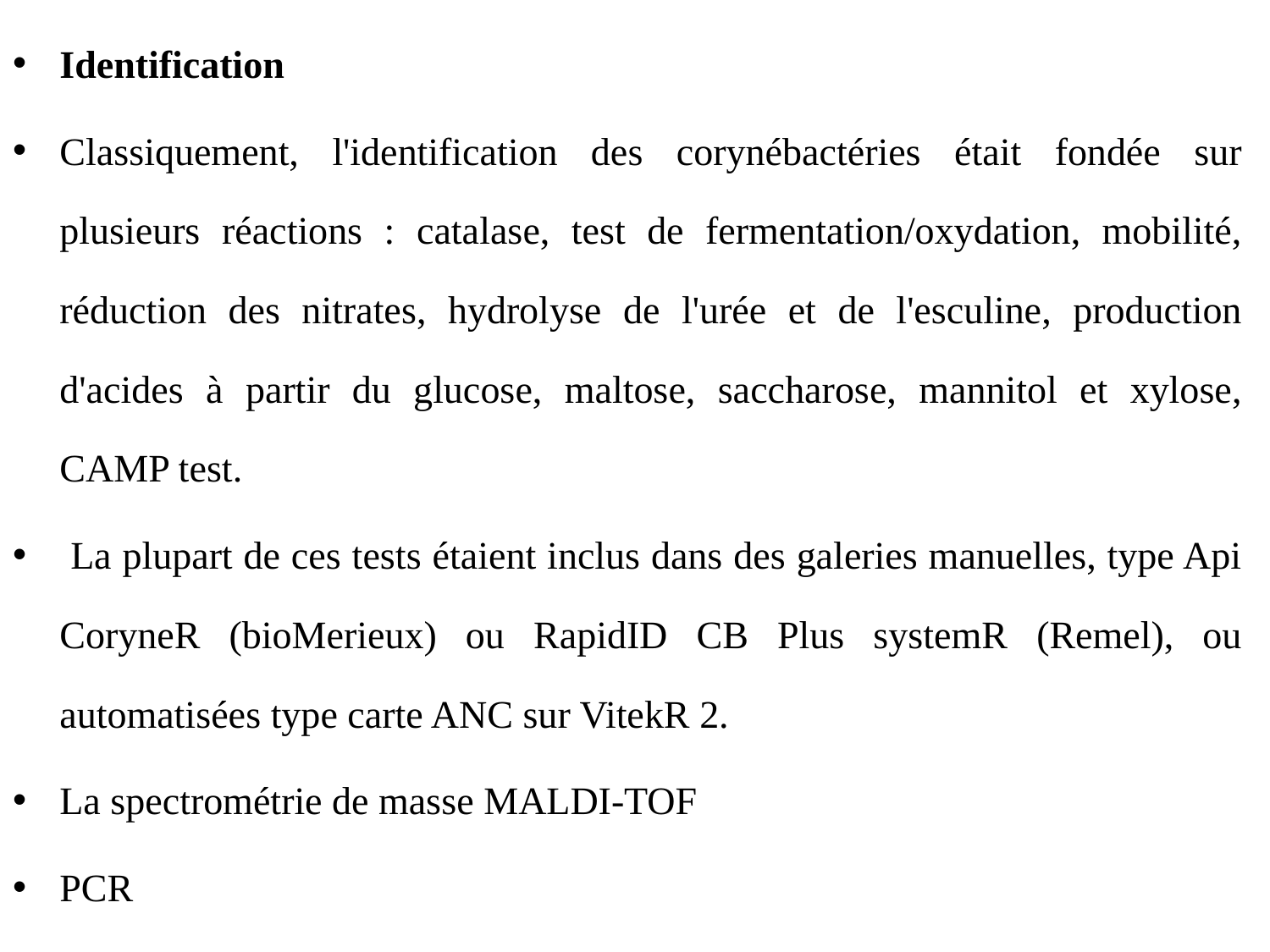

Identification
Classiquement, l'identification des corynébactéries était fondée sur plusieurs réactions : catalase, test de fermentation/oxydation, mobilité, réduction des nitrates, hydrolyse de l'urée et de l'esculine, production d'acides à partir du glucose, maltose, saccharose, mannitol et xylose, CAMP test.
 La plupart de ces tests étaient inclus dans des galeries manuelles, type Api CoryneR (bioMerieux) ou RapidID CB Plus systemR (Remel), ou automatisées type carte ANC sur VitekR 2.
La spectrométrie de masse MALDI-TOF
PCR